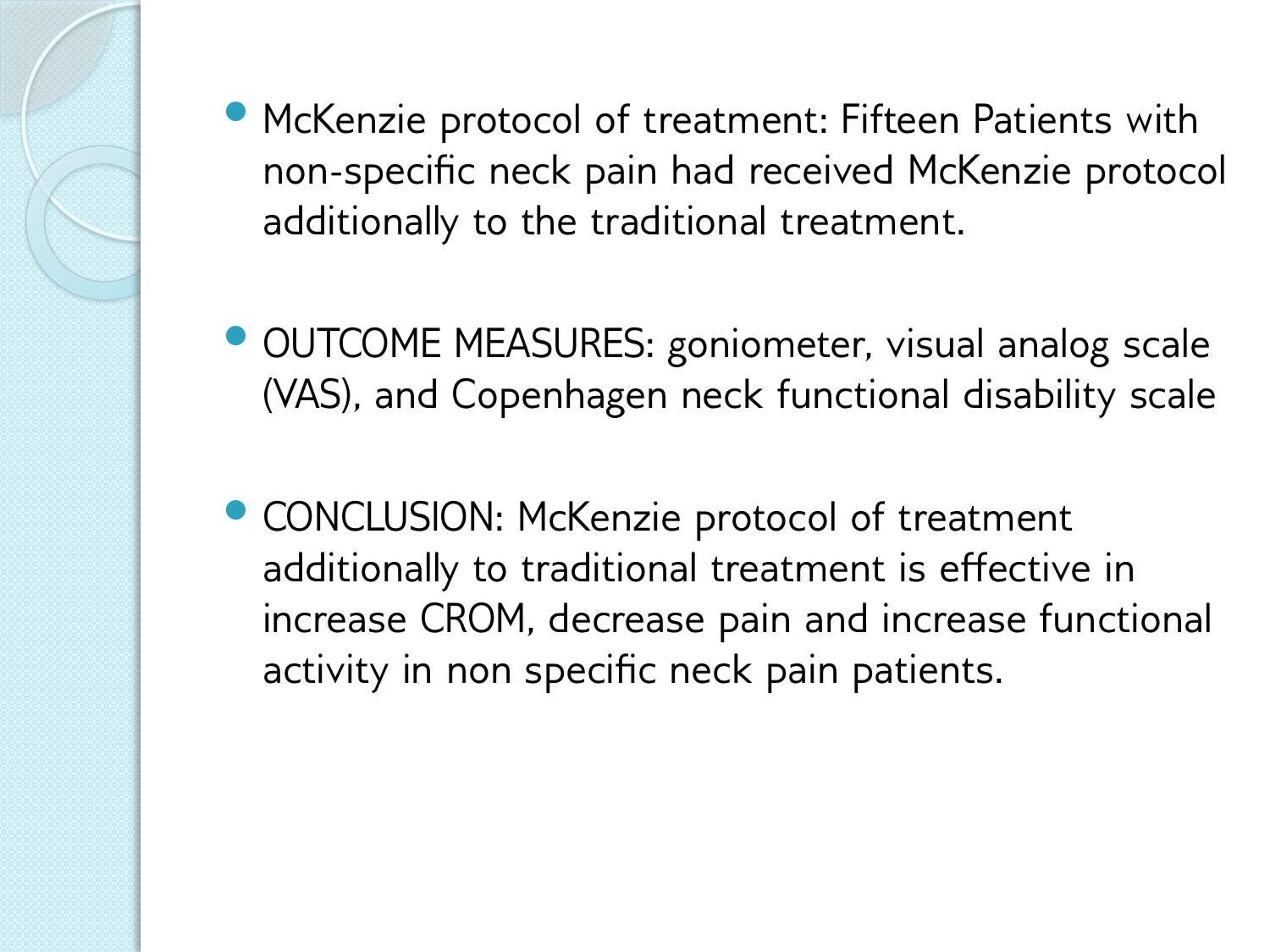

McKenzie protocol of treatment: Fifteen Patients with non-specific neck pain had received McKenzie protocol additionally to the traditional treatment.

OUTCOME MEASURES: goniometer, visual analog scale (VAS), and Copenhagen neck functional disability scale

CONCLUSION: McKenzie protocol of treatment additionally to traditional treatment is effective in increase CROM, decrease pain and increase functional activity in non specific neck pain patients.